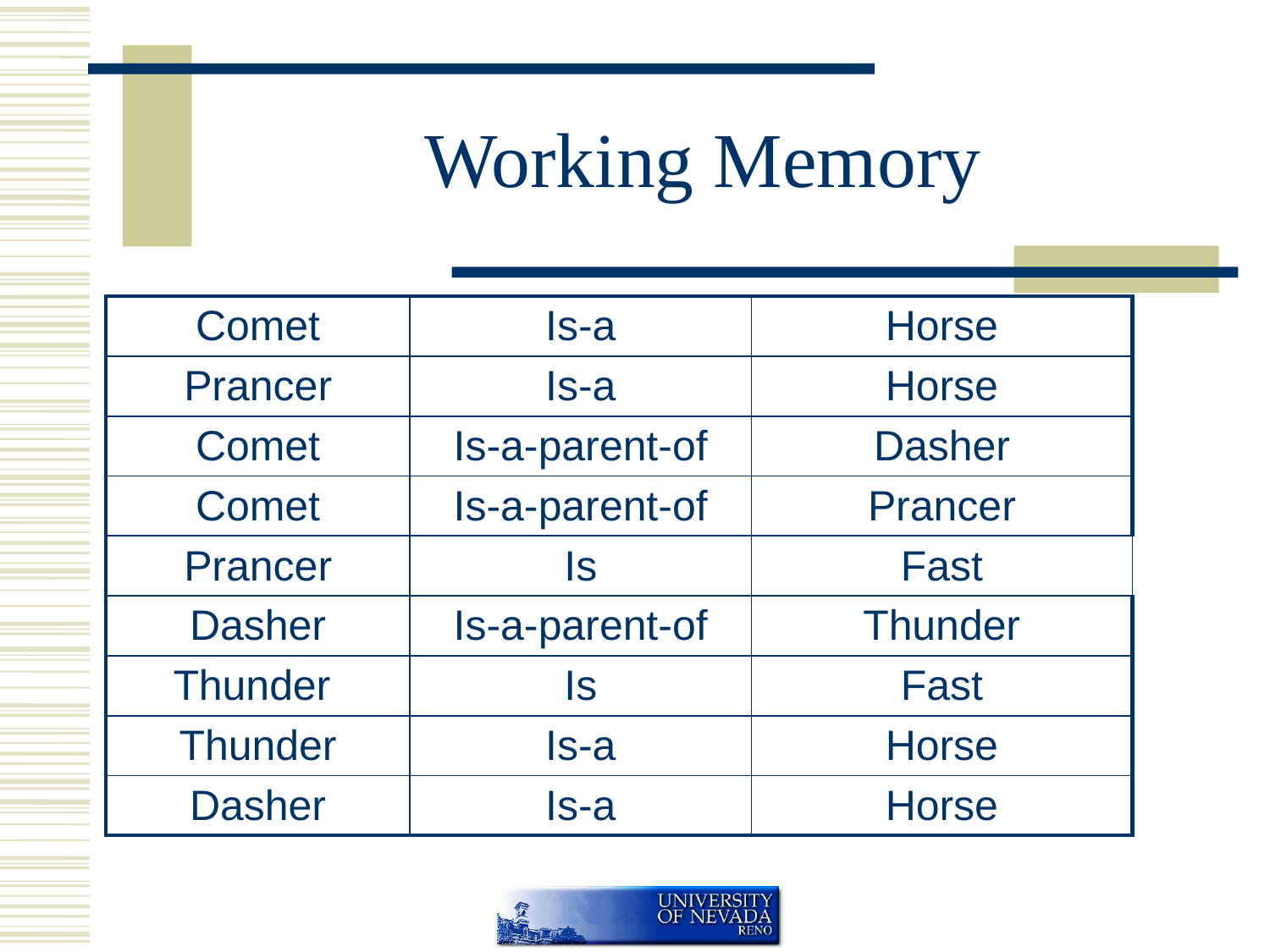

# Working Memory
| Comet | Is-a | Horse |
| --- | --- | --- |
| Prancer | Is-a | Horse |
| Comet | Is-a-parent-of | Dasher |
| Comet | Is-a-parent-of | Prancer |
| Prancer | Is | Fast |
| Dasher | Is-a-parent-of | Thunder |
| Thunder | Is | Fast |
| Thunder | Is-a | Horse |
| Dasher | Is-a | Horse |